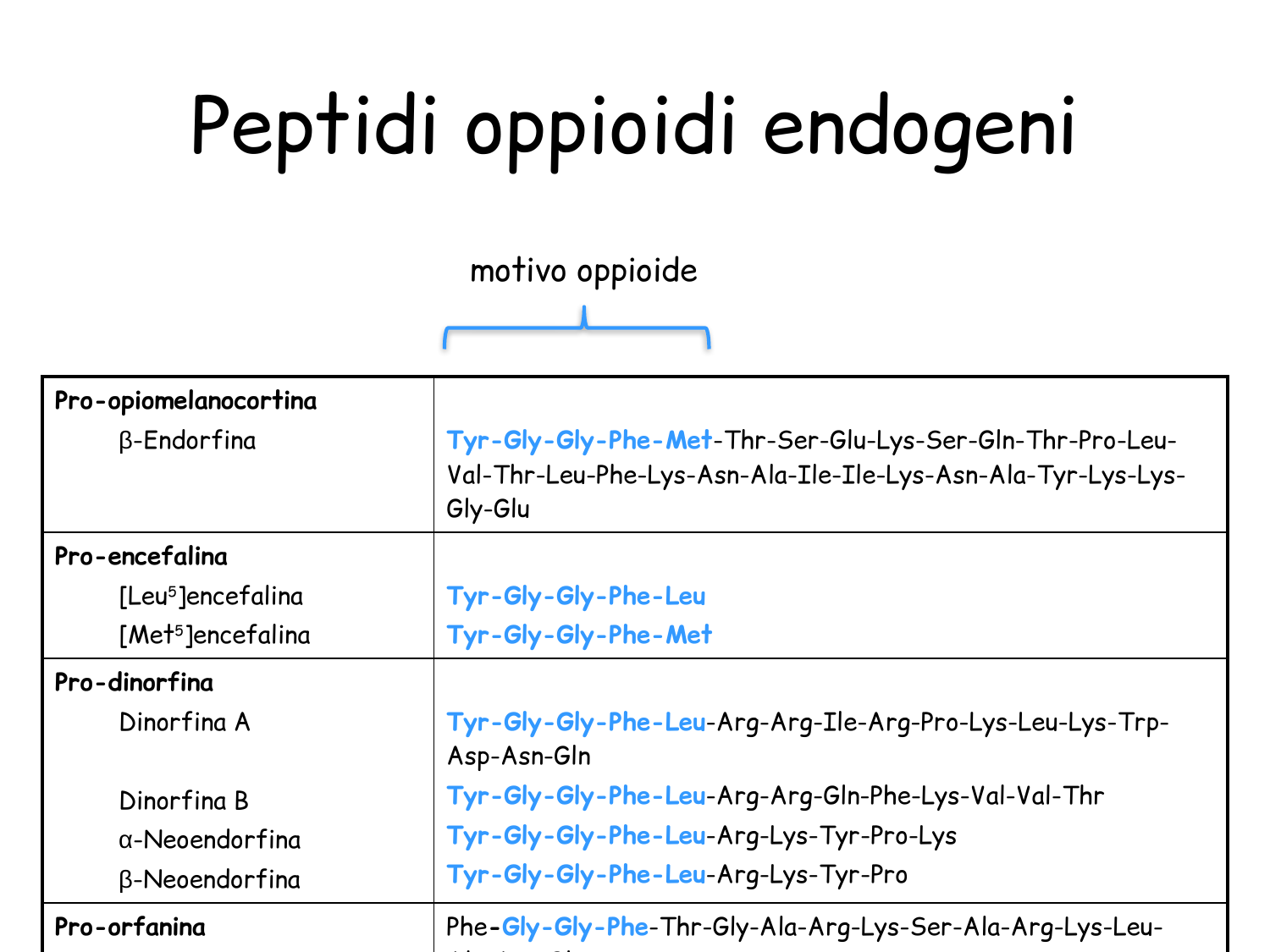

# Peptidi oppioidi endogeni

motivo oppioide
| Pro-opiomelanocortina β-Endorfina | Tyr-Gly-Gly-Phe-Met-Thr-Ser-Glu-Lys-Ser-Gln-Thr-Pro-Leu-Val-Thr-Leu-Phe-Lys-Asn-Ala-Ile-Ile-Lys-Asn-Ala-Tyr-Lys-Lys-Gly-Glu |
| --- | --- |
| Pro-encefalina [Leu5]encefalina [Met5]encefalina | Tyr-Gly-Gly-Phe-Leu Tyr-Gly-Gly-Phe-Met |
| Pro-dinorfina Dinorfina A Dinorfina B α-Neoendorfina β-Neoendorfina | Tyr-Gly-Gly-Phe-Leu-Arg-Arg-Ile-Arg-Pro-Lys-Leu-Lys-Trp-Asp-Asn-Gln Tyr-Gly-Gly-Phe-Leu-Arg-Arg-Gln-Phe-Lys-Val-Val-Thr Tyr-Gly-Gly-Phe-Leu-Arg-Lys-Tyr-Pro-Lys Tyr-Gly-Gly-Phe-Leu-Arg-Lys-Tyr-Pro |
| Pro-orfanina Orfanina FQ/Nocicettina | Phe-Gly-Gly-Phe-Thr-Gly-Ala-Arg-Lys-Ser-Ala-Arg-Lys-Leu- Ala-Asn-Gln |